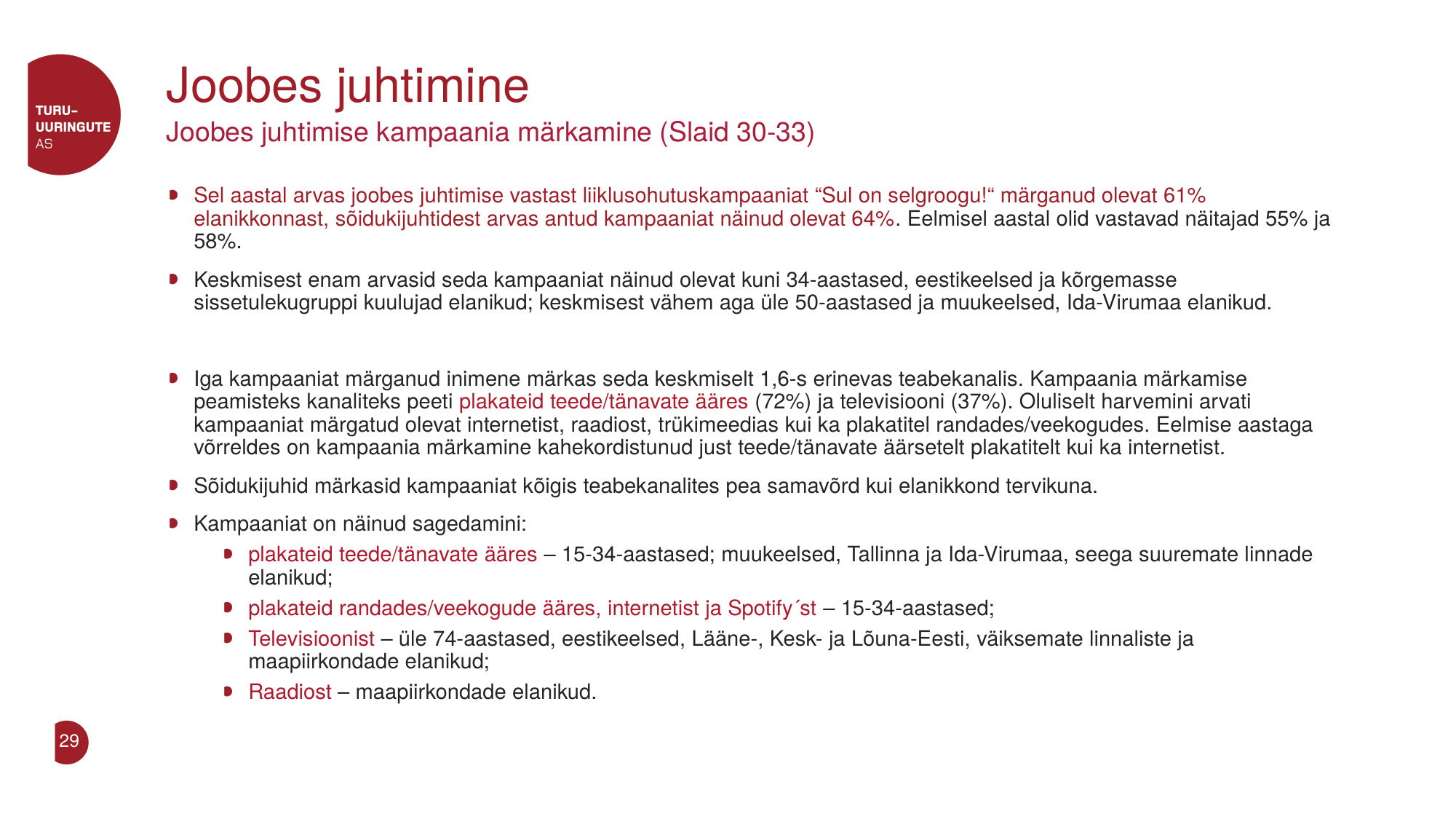

# Joobes juhtimine
Joobes juhtimise kampaania märkamine (Slaid 30-33)
Sel aastal arvas joobes juhtimise vastast liiklusohutuskampaaniat “Sul on selgroogu!“ märganud olevat 61% elanikkonnast, sõidukijuhtidest arvas antud kampaaniat näinud olevat 64%. Eelmisel aastal olid vastavad näitajad 55% ja 58%.
Keskmisest enam arvasid seda kampaaniat näinud olevat kuni 34-aastased, eestikeelsed ja kõrgemasse sissetulekugruppi kuulujad elanikud; keskmisest vähem aga üle 50-aastased ja muukeelsed, Ida-Virumaa elanikud.

Iga kampaaniat märganud inimene märkas seda keskmiselt 1,6-s erinevas teabekanalis. Kampaania märkamise peamisteks kanaliteks peeti plakateid teede/tänavate ääres (72%) ja televisiooni (37%). Oluliselt harvemini arvati kampaaniat märgatud olevat internetist, raadiost, trükimeedias kui ka plakatitel randades/veekogudes. Eelmise aastaga võrreldes on kampaania märkamine kahekordistunud just teede/tänavate äärsetelt plakatitelt kui ka internetist.
Sõidukijuhid märkasid kampaaniat kõigis teabekanalites pea samavõrd kui elanikkond tervikuna.
Kampaaniat on näinud sagedamini:
plakateid teede/tänavate ääres – 15-34-aastased; muukeelsed, Tallinna ja Ida-Virumaa, seega suuremate linnade elanikud;
plakateid randades/veekogude ääres, internetist ja Spotify´st – 15-34-aastased;
Televisioonist – üle 74-aastased, eestikeelsed, Lääne-, Kesk- ja Lõuna-Eesti, väiksemate linnaliste ja maapiirkondade elanikud;
Raadiost – maapiirkondade elanikud.